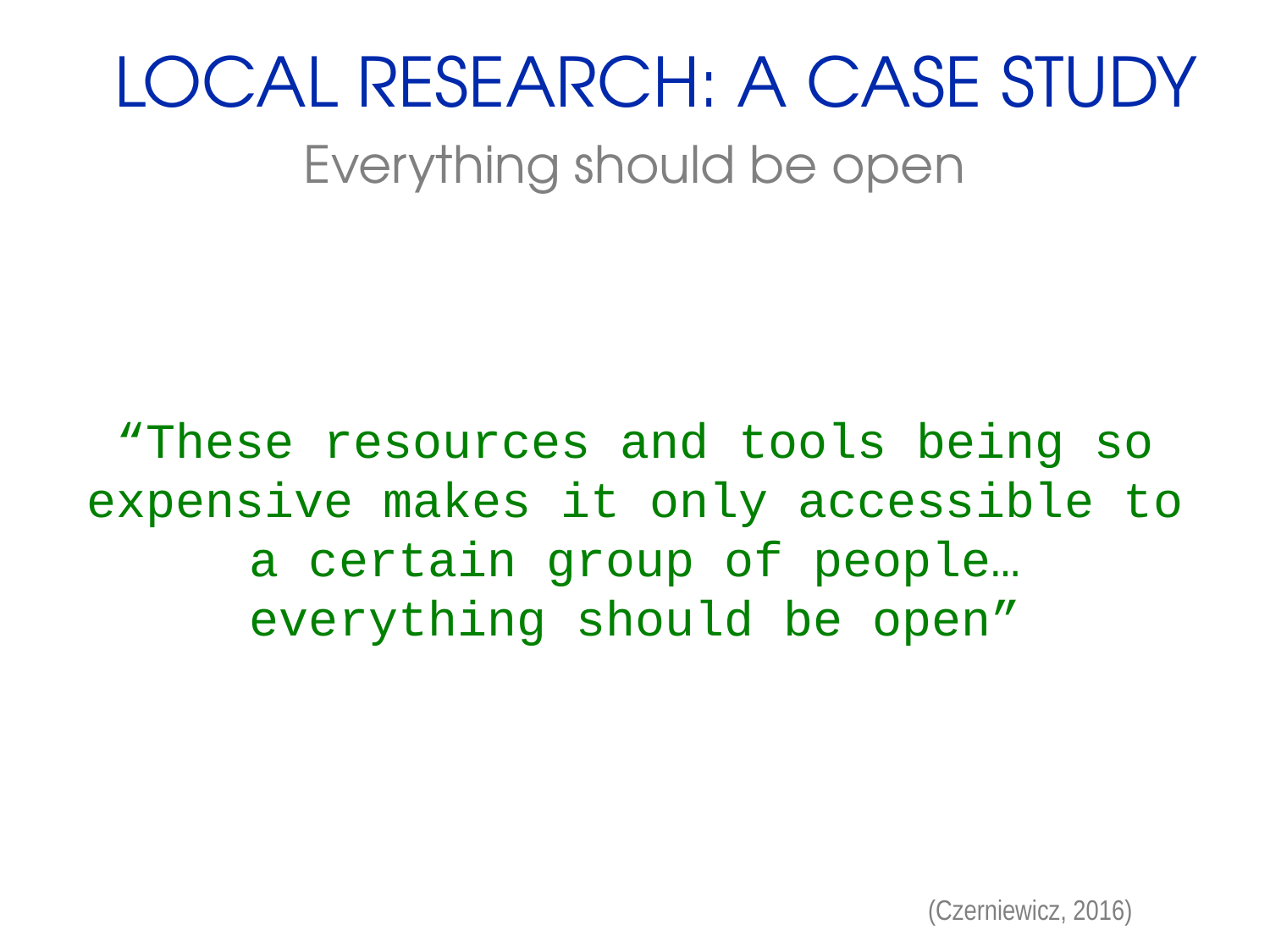

Local research: a Case Study
Everything should be open

“These resources and tools being so expensive makes it only accessible to a certain group of people…
everything should be open”

(Czerniewicz, 2016)